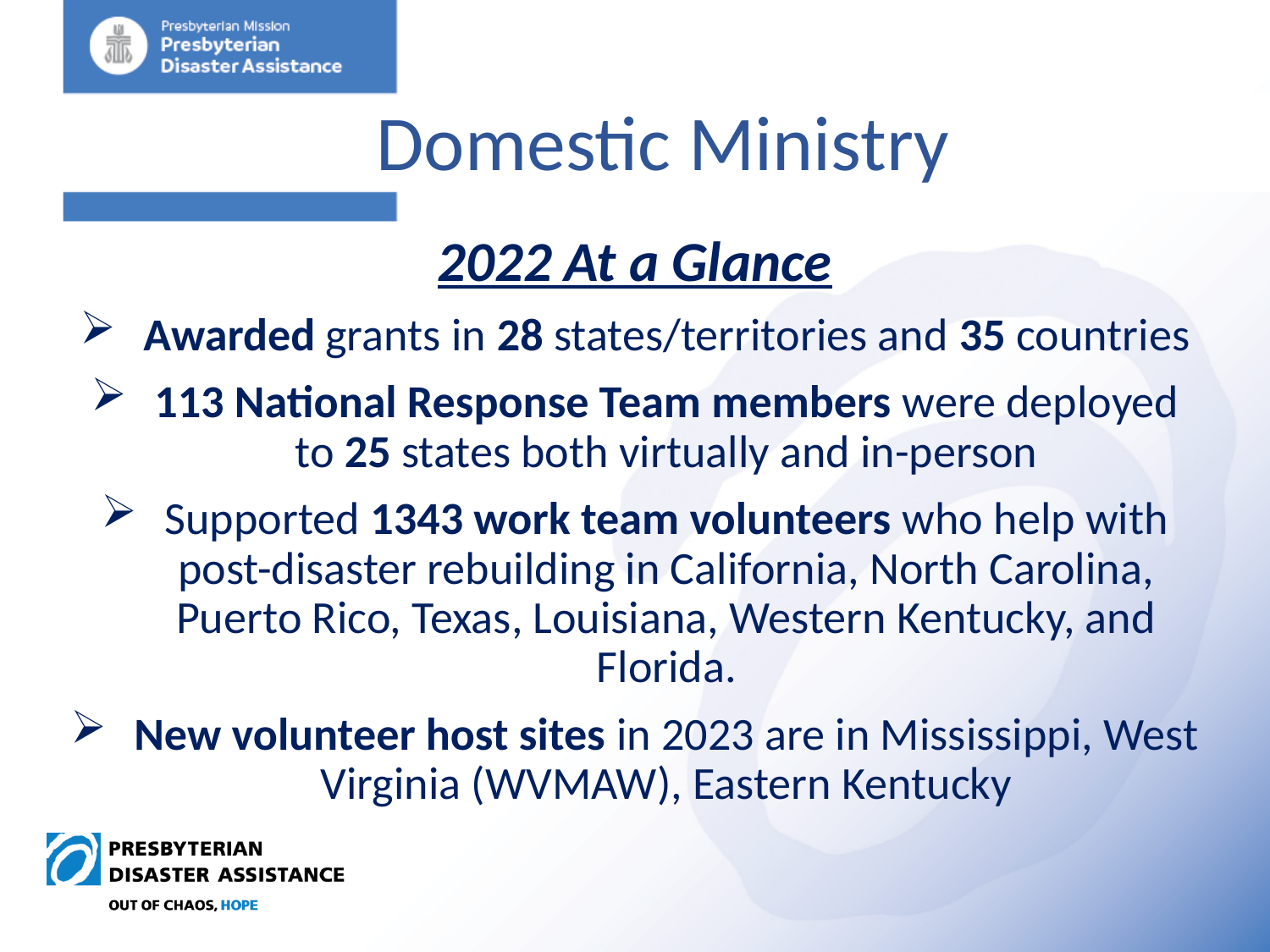

2022 At a Glance
Awarded grants in 28 states/territories and 35 countries
113 National Response Team members were deployed to 25 states both virtually and in-person
Supported 1343 work team volunteers who help with post-disaster rebuilding in California, North Carolina, Puerto Rico, Texas, Louisiana, Western Kentucky, and Florida.
New volunteer host sites in 2023 are in Mississippi, West Virginia (WVMAW), Eastern Kentucky

# Domestic Ministry